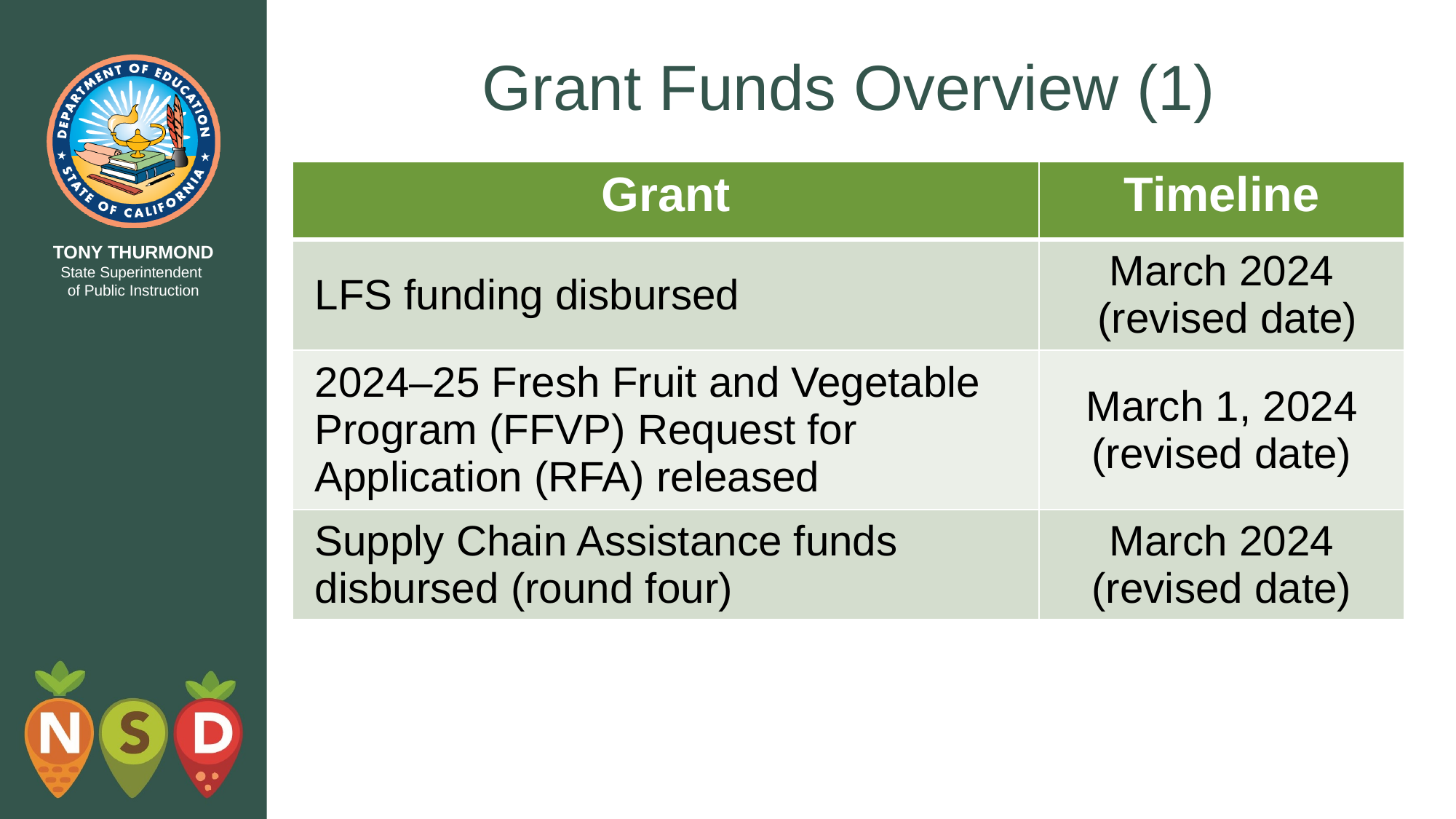

# Grant Funds Overview (1)
| Grant | Timeline |
| --- | --- |
| LFS funding disbursed | March 2024  (revised date) |
| 2024–25 Fresh Fruit and Vegetable Program (FFVP) Request for Application (RFA) released | March 1, 2024 (revised date) |
| Supply Chain Assistance funds disbursed (round four) | March 2024 (revised date) |